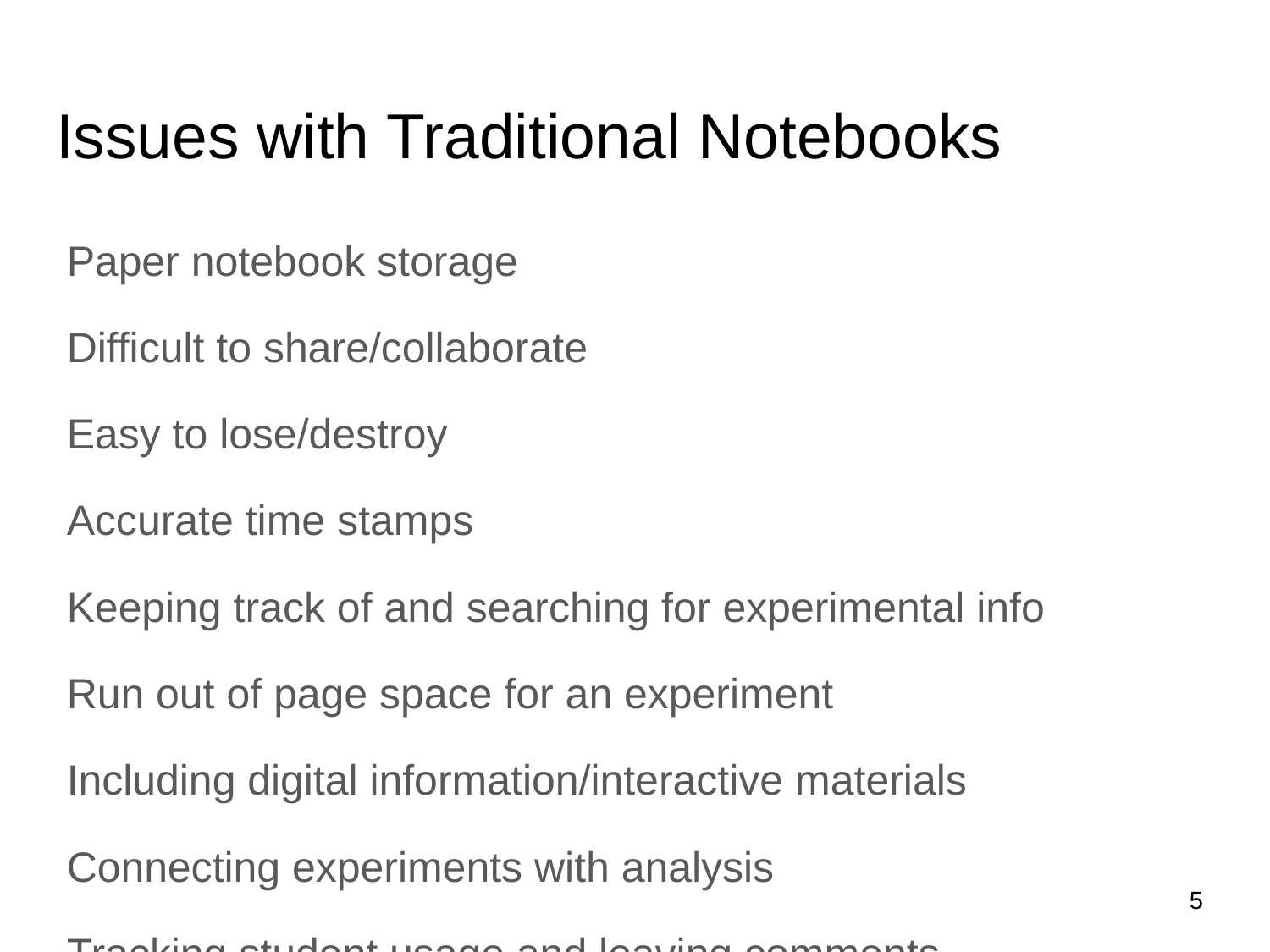

# Issues with Traditional Notebooks
Paper notebook storage
Difficult to share/collaborate
Easy to lose/destroy
Accurate time stamps
Keeping track of and searching for experimental info
Run out of page space for an experiment
Including digital information/interactive materials
Connecting experiments with analysis
Tracking student usage and leaving comments
5